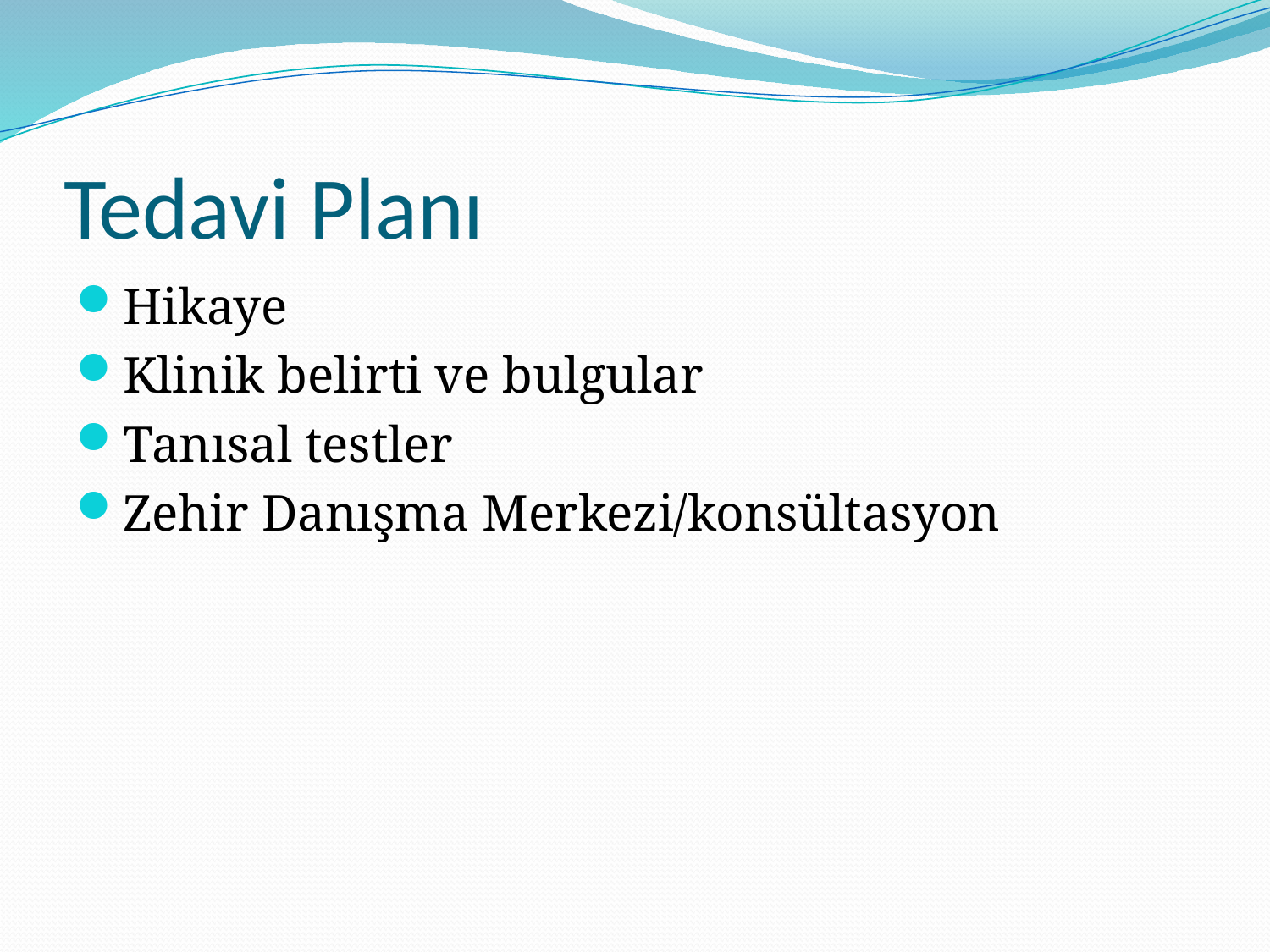

# Tedavi Planı
Hikaye
Klinik belirti ve bulgular
Tanısal testler
Zehir Danışma Merkezi/konsültasyon